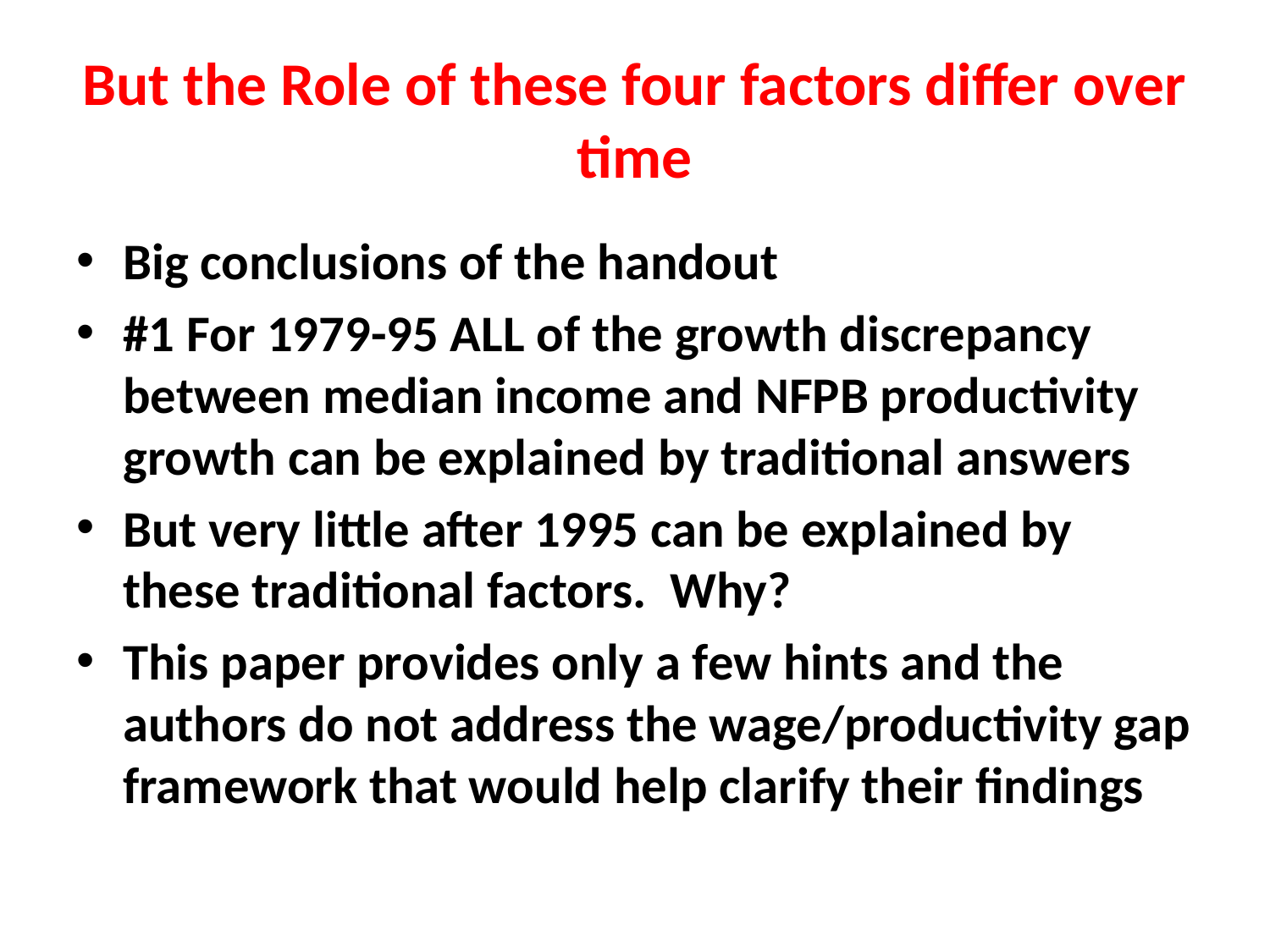

# But the Role of these four factors differ over time
Big conclusions of the handout
#1 For 1979-95 ALL of the growth discrepancy between median income and NFPB productivity growth can be explained by traditional answers
But very little after 1995 can be explained by these traditional factors.  Why?
This paper provides only a few hints and the authors do not address the wage/productivity gap framework that would help clarify their findings